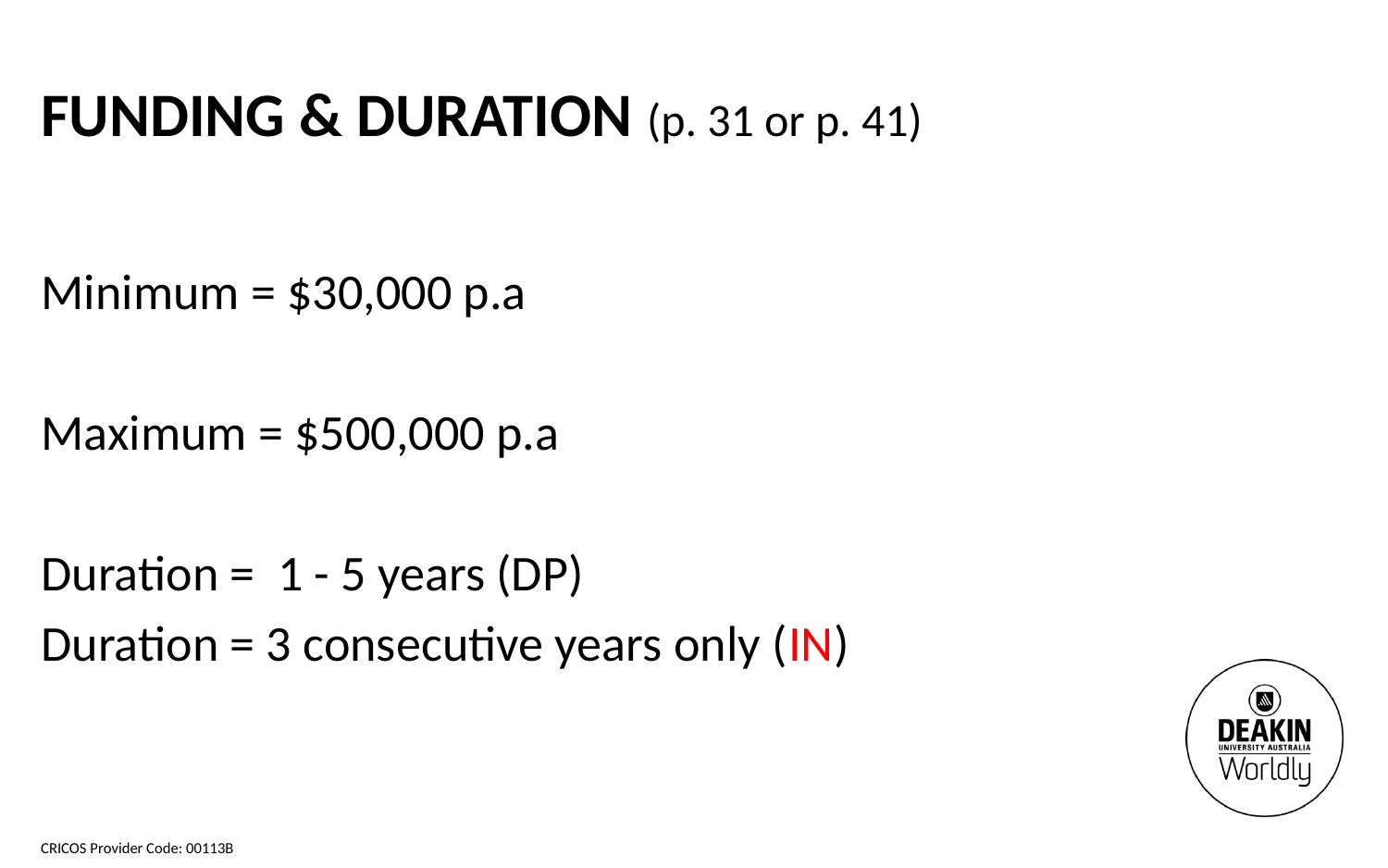

Funding & Duration (p. 31 or p. 41)

Minimum = $30,000 p.a

Maximum = $500,000 p.a

Duration =  1 - 5 years (DP)
Duration = 3 consecutive years only (IN)